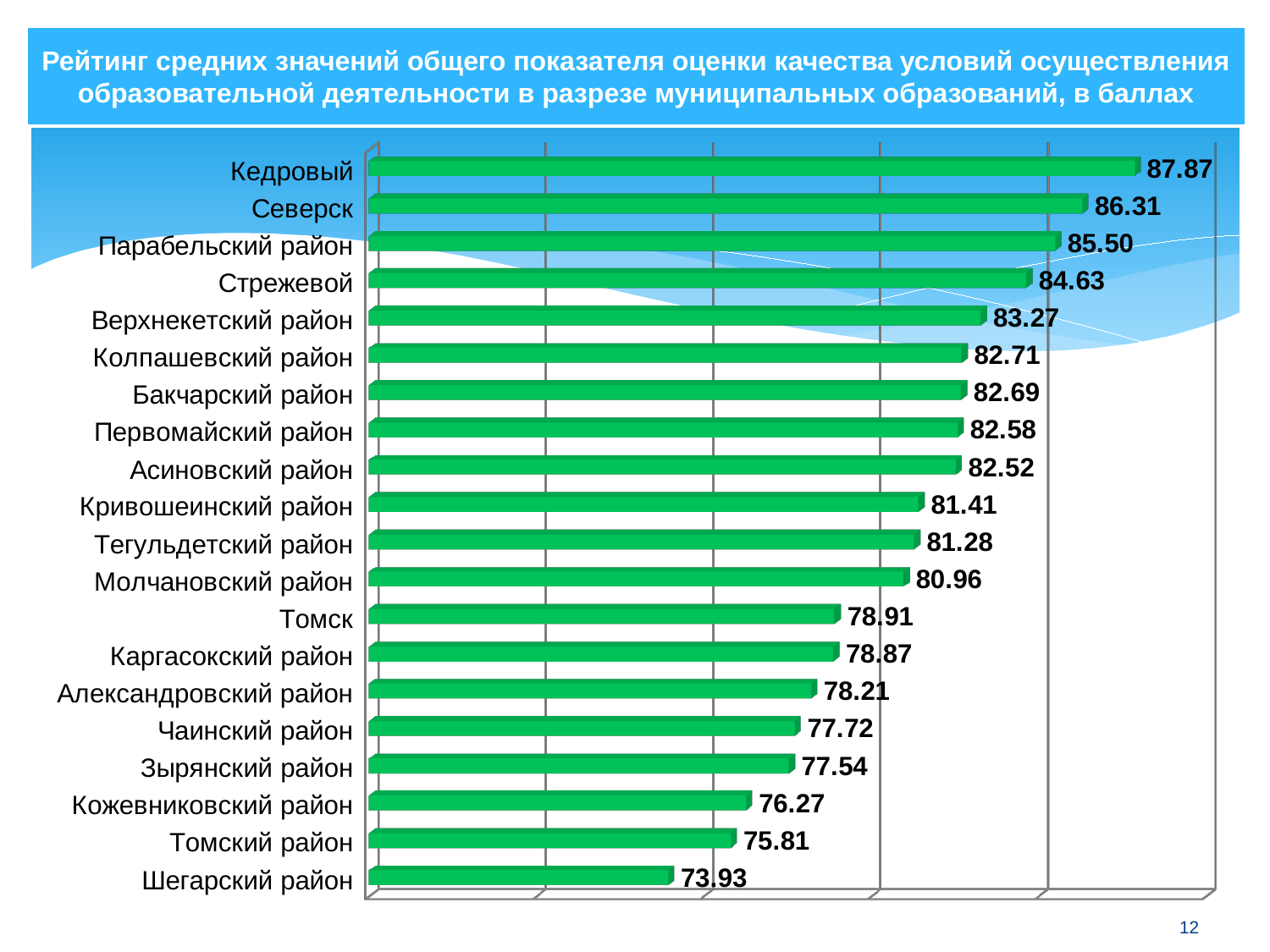

Рейтинг средних значений общего показателя оценки качества условий осуществления образовательной деятельности в разрезе муниципальных образований, в баллах

[unsupported chart]

12